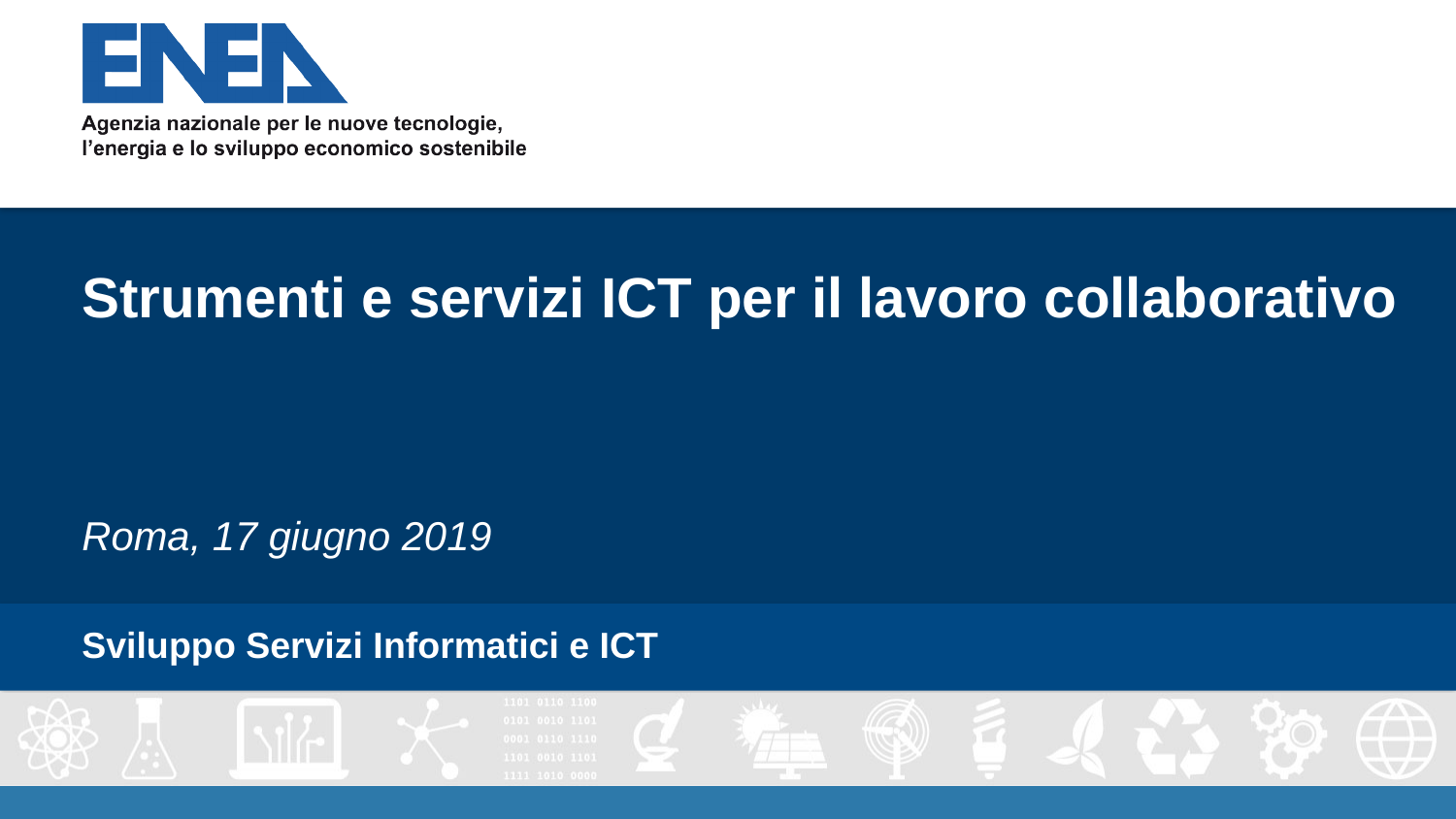

# Strumenti e servizi ICT per il lavoro collaborativo
Roma, 17 giugno 2019
Sviluppo Servizi Informatici e ICT